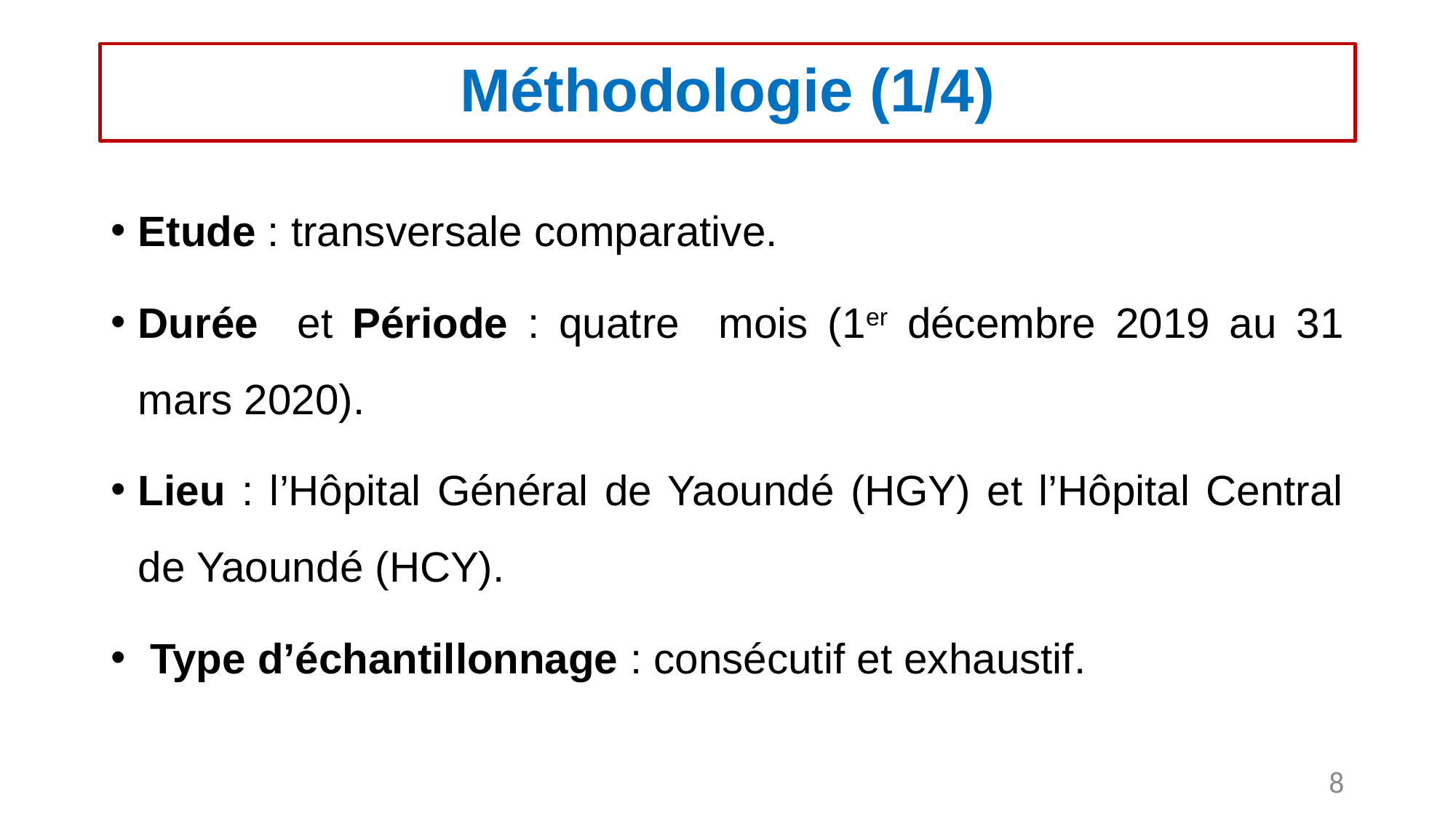

Méthodologie (1/4)
Etude : transversale comparative.
Durée  et Période : quatre  mois (1er décembre 2019 au 31 mars 2020).
Lieu : l’Hôpital Général de Yaoundé (HGY) et l’Hôpital Central de Yaoundé (HCY).
 Type d’échantillonnage : consécutif et exhaustif.

8